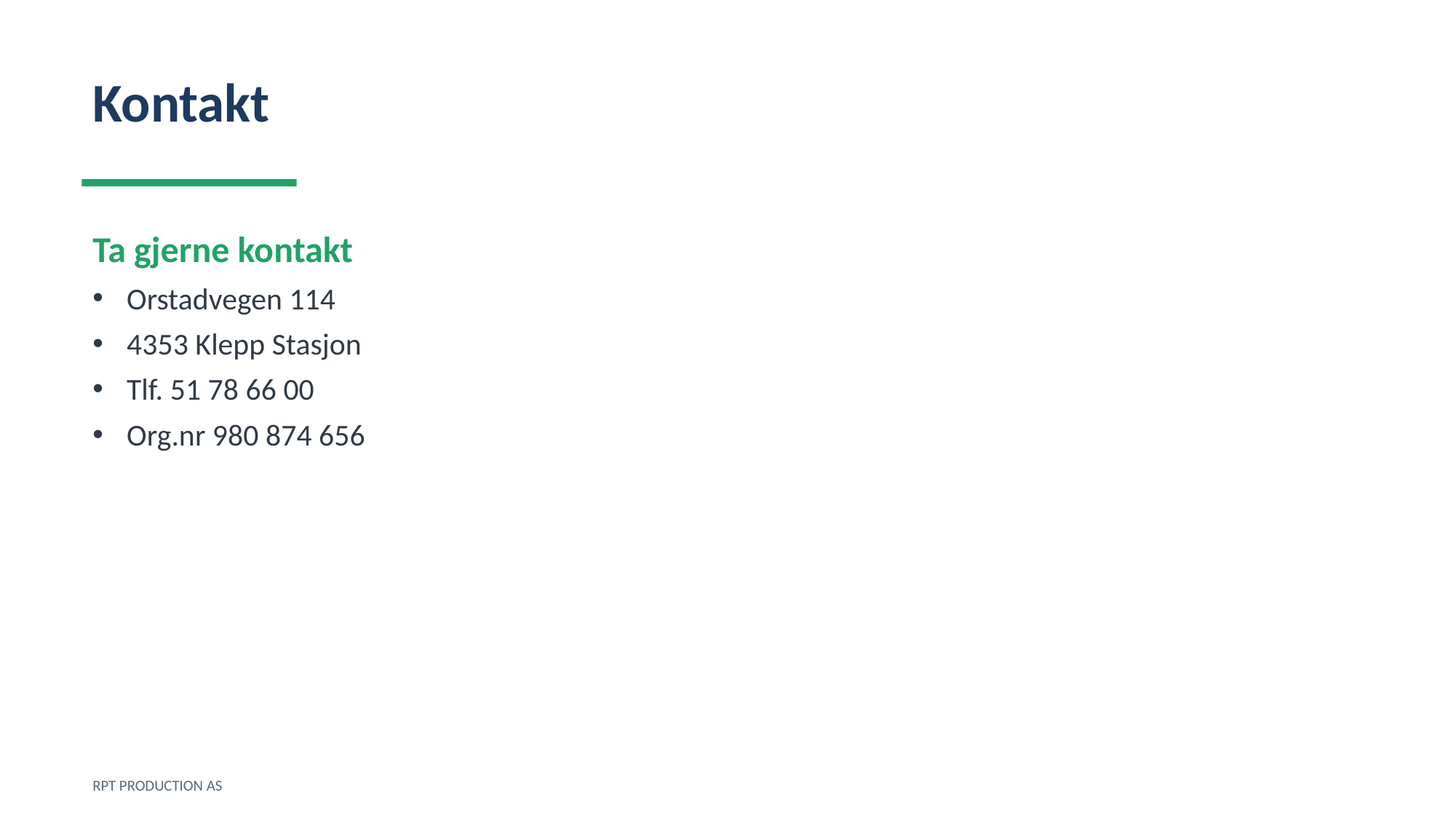

Kontakt

Ta gjerne kontakt
Orstadvegen 114
4353 Klepp Stasjon
Tlf. 51 78 66 00
Org.nr 980 874 656
RPT PRODUCTION AS